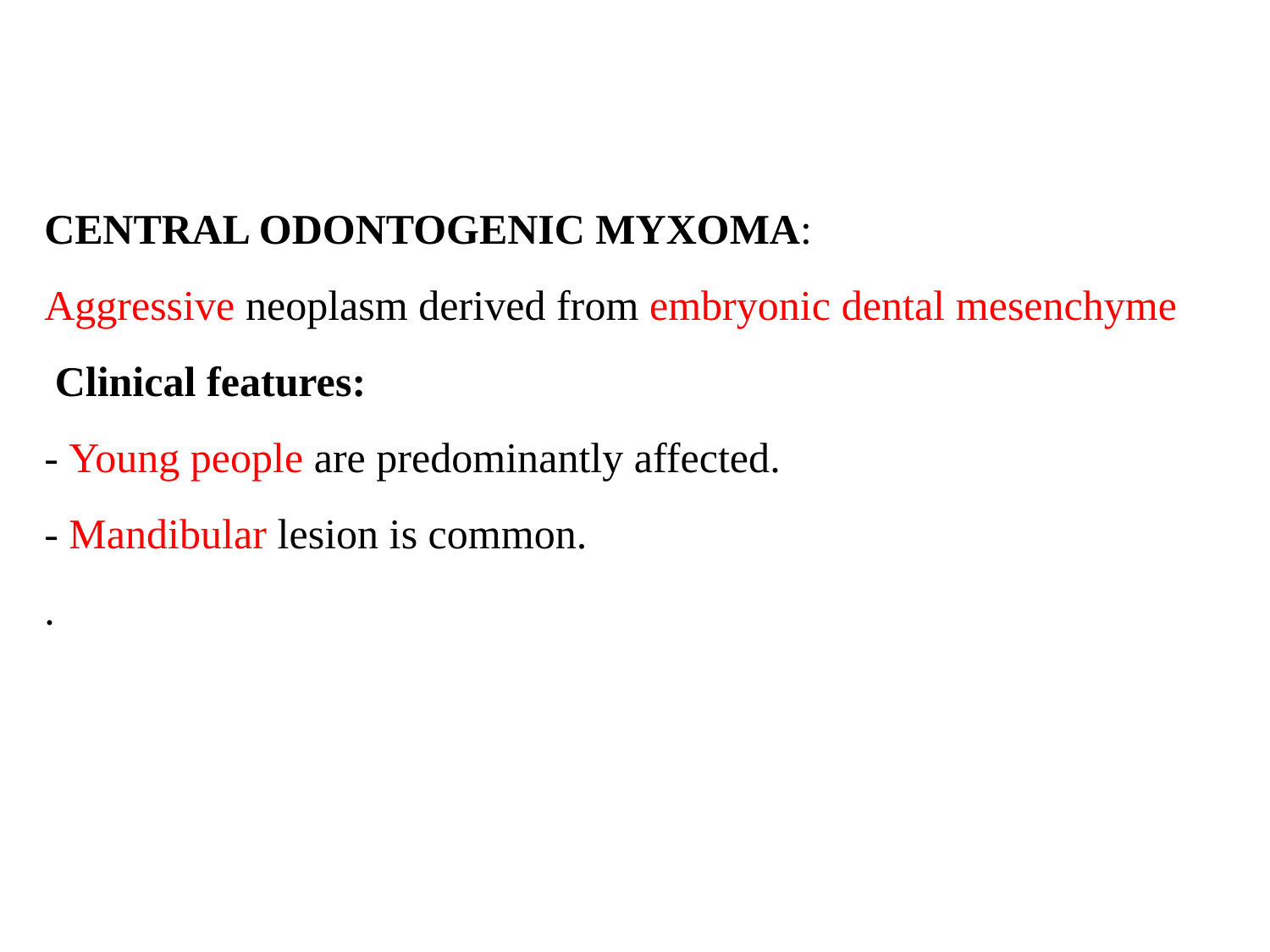

CENTRAL ODONTOGENIC MYXOMA:
Aggressive neoplasm derived from embryonic dental mesenchyme
 Clinical features:
- Young people are predominantly affected.
- Mandibular lesion is common.
.